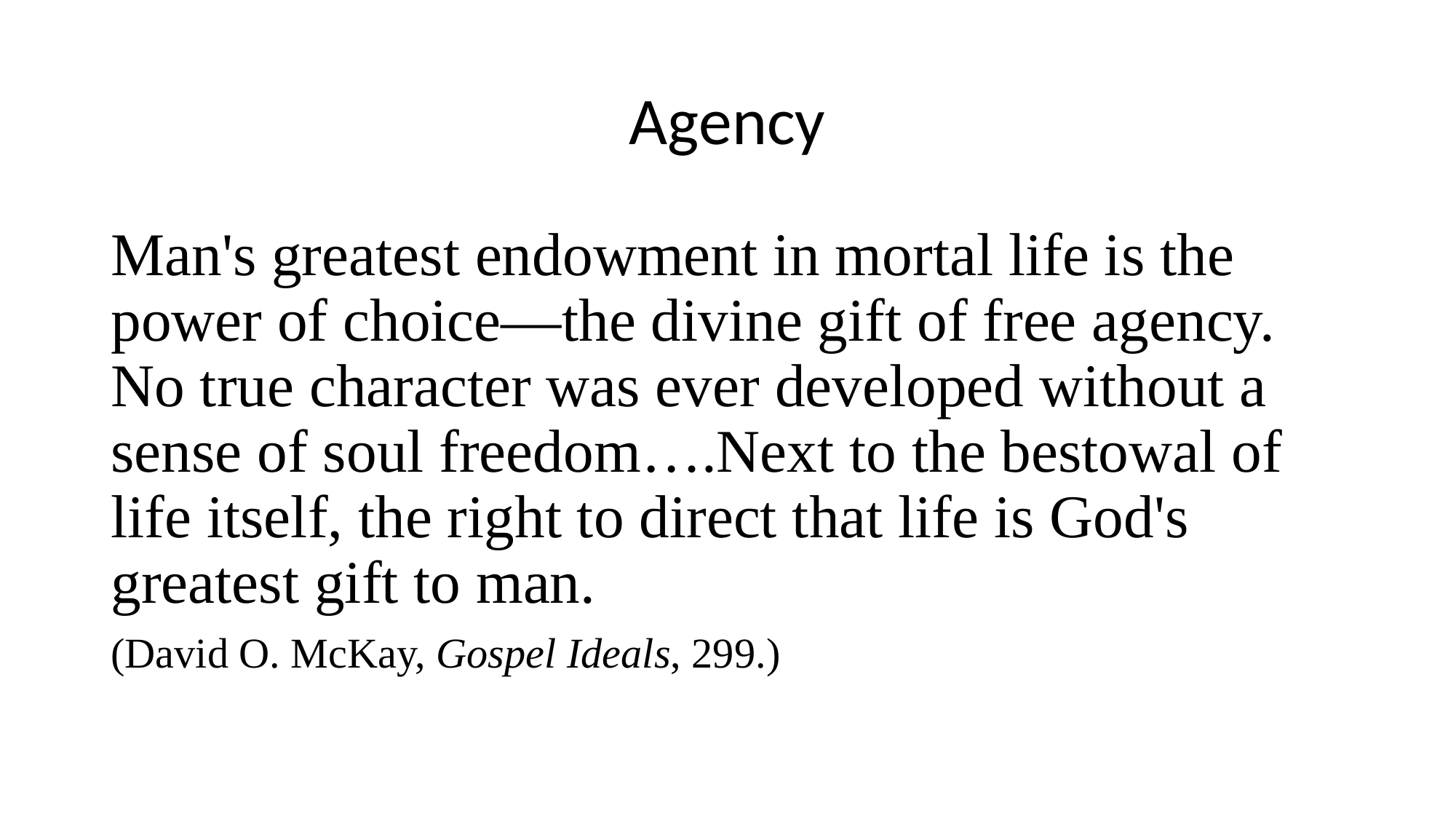

# Agency
Man's greatest endowment in mortal life is the power of choice—the divine gift of free agency. No true character was ever developed without a sense of soul freedom….Next to the bestowal of life itself, the right to direct that life is God's greatest gift to man.
(David O. McKay, Gospel Ideals, 299.)